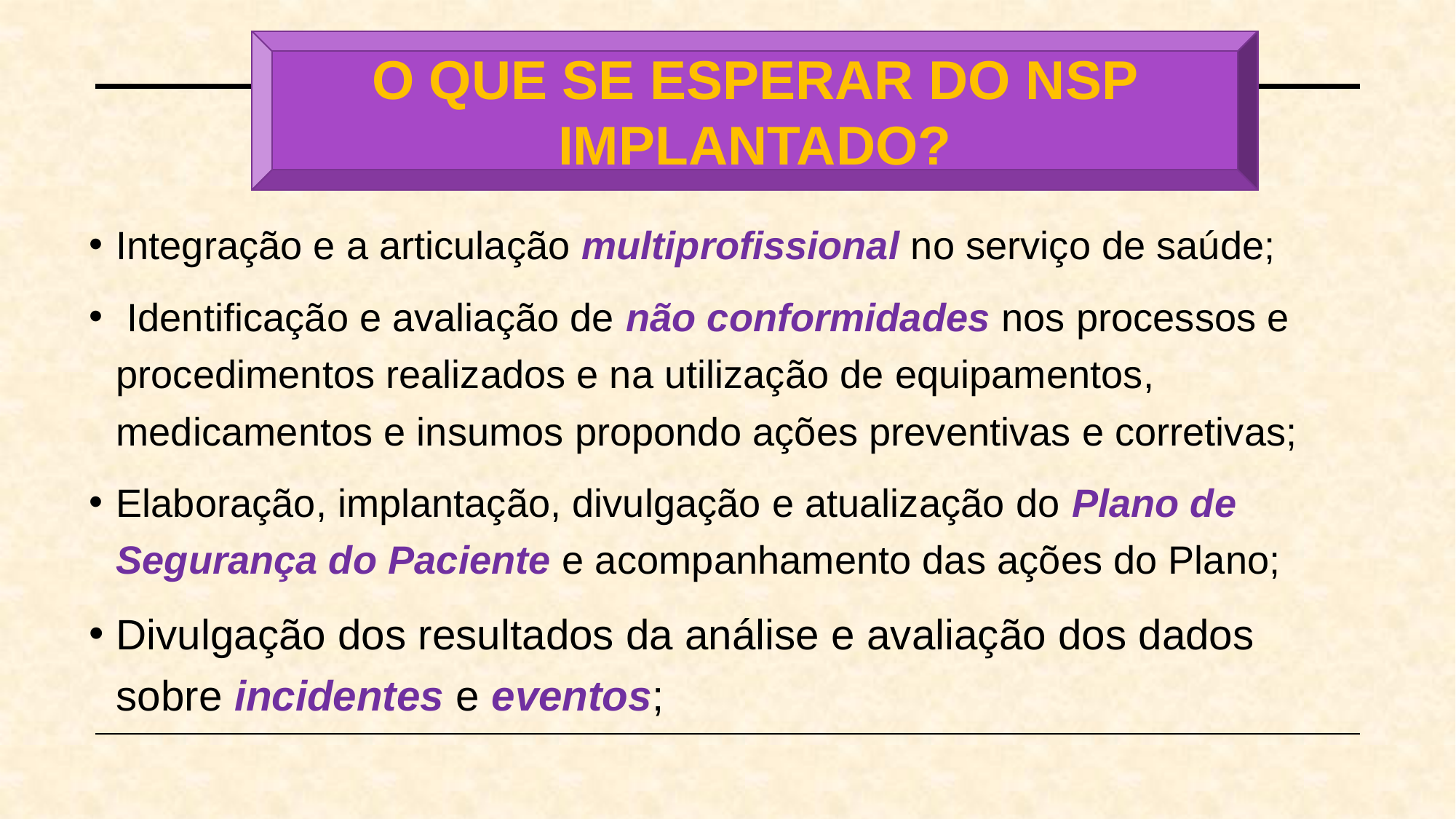

O QUE SE ESPERAR DO NSP IMPLANTADO?
Integração e a articulação multiprofissional no serviço de saúde;
 Identificação e avaliação de não conformidades nos processos e procedimentos realizados e na utilização de equipamentos, medicamentos e insumos propondo ações preventivas e corretivas;
Elaboração, implantação, divulgação e atualização do Plano de Segurança do Paciente e acompanhamento das ações do Plano;
Divulgação dos resultados da análise e avaliação dos dados sobre incidentes e eventos;